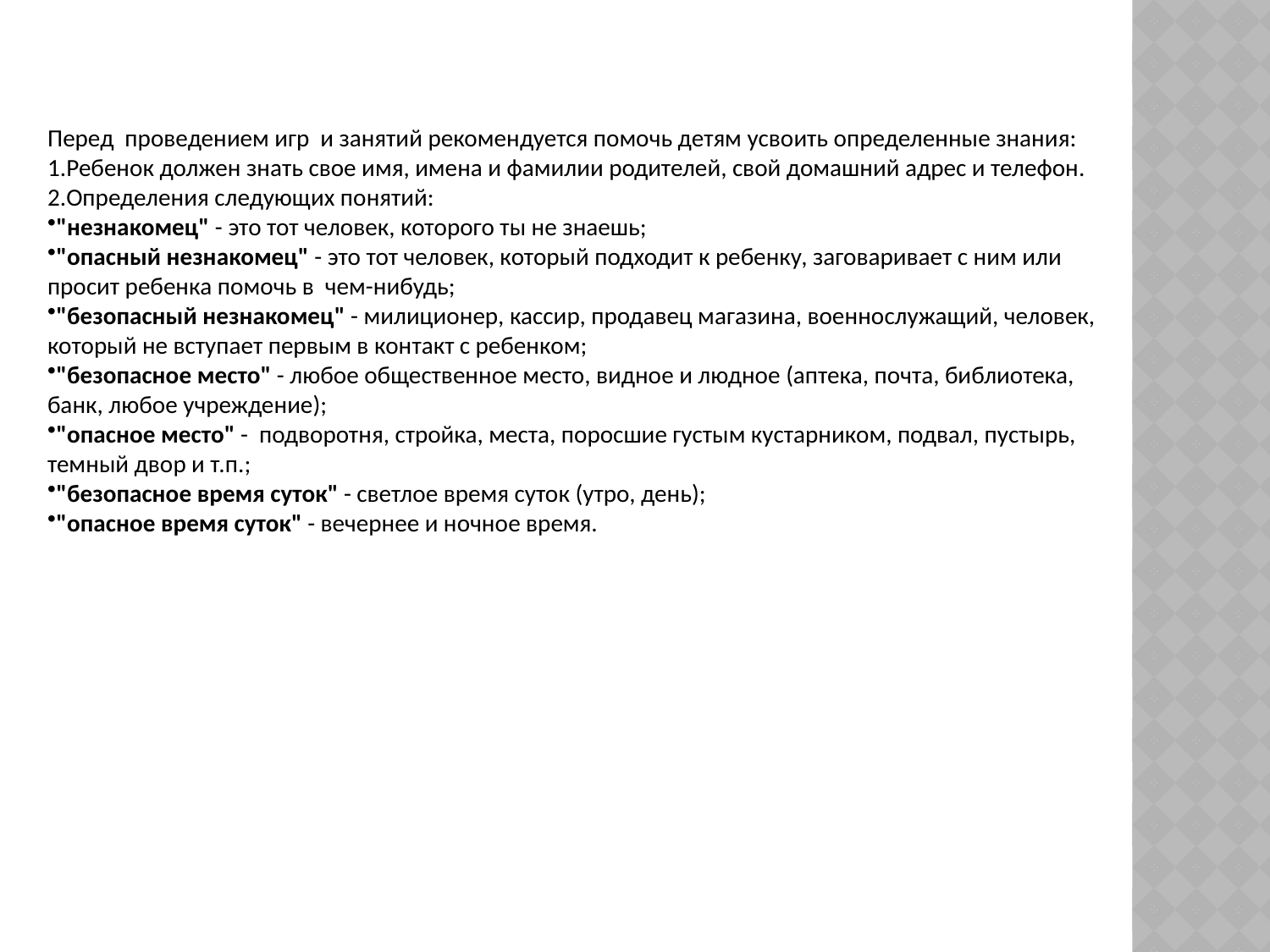

Перед  проведением игр  и занятий рекомендуется помочь детям усвоить определенные знания:
1.Ребенок должен знать свое имя, имена и фамилии родителей, свой домашний адрес и телефон.
2.Определения следующих понятий:
"незнакомец" - это тот человек, которого ты не знаешь;
"опасный незнакомец" - это тот человек, который подходит к ребенку, заговаривает с ним или просит ребенка помочь в  чем-нибудь;
"безопасный незнакомец" - милиционер, кассир, продавец магазина, военнослужащий, человек, который не вступает первым в контакт с ребенком;
"безопасное место" - любое общественное место, видное и людное (аптека, почта, библиотека, банк, любое учреждение);
"опасное место" -  подворотня, стройка, места, поросшие густым кустарником, подвал, пустырь, темный двор и т.п.;
"безопасное время суток" - светлое время суток (утро, день);
"опасное время суток" - вечернее и ночное время.